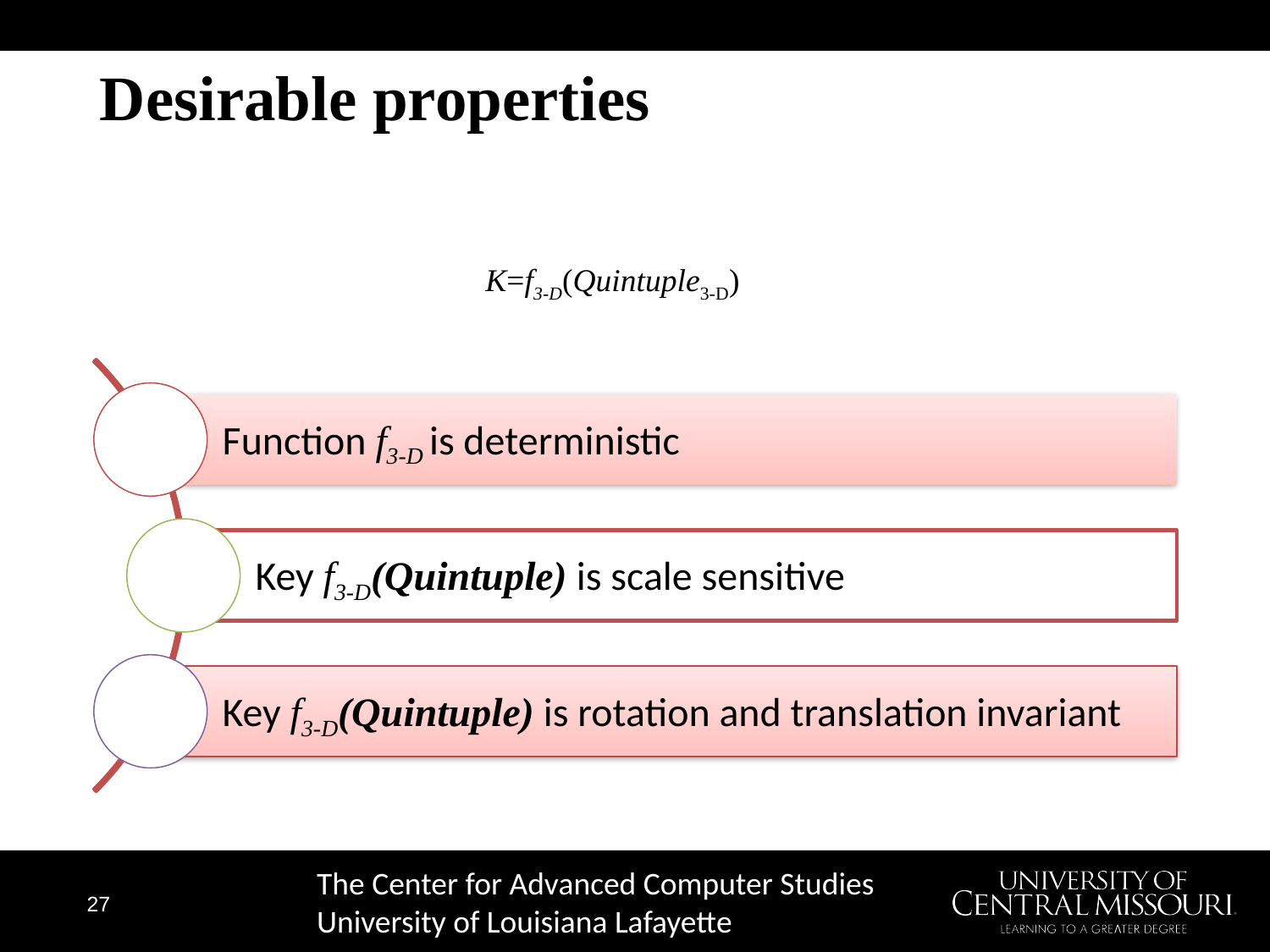

# Desirable properties
K=f3-D(Quintuple3-D)
Function f3-D is deterministic
Key f3-D(Quintuple) is scale sensitive
Key f3-D(Quintuple) is rotation and translation invariant
The Center for Advanced Computer Studies
University of Louisiana Lafayette
27